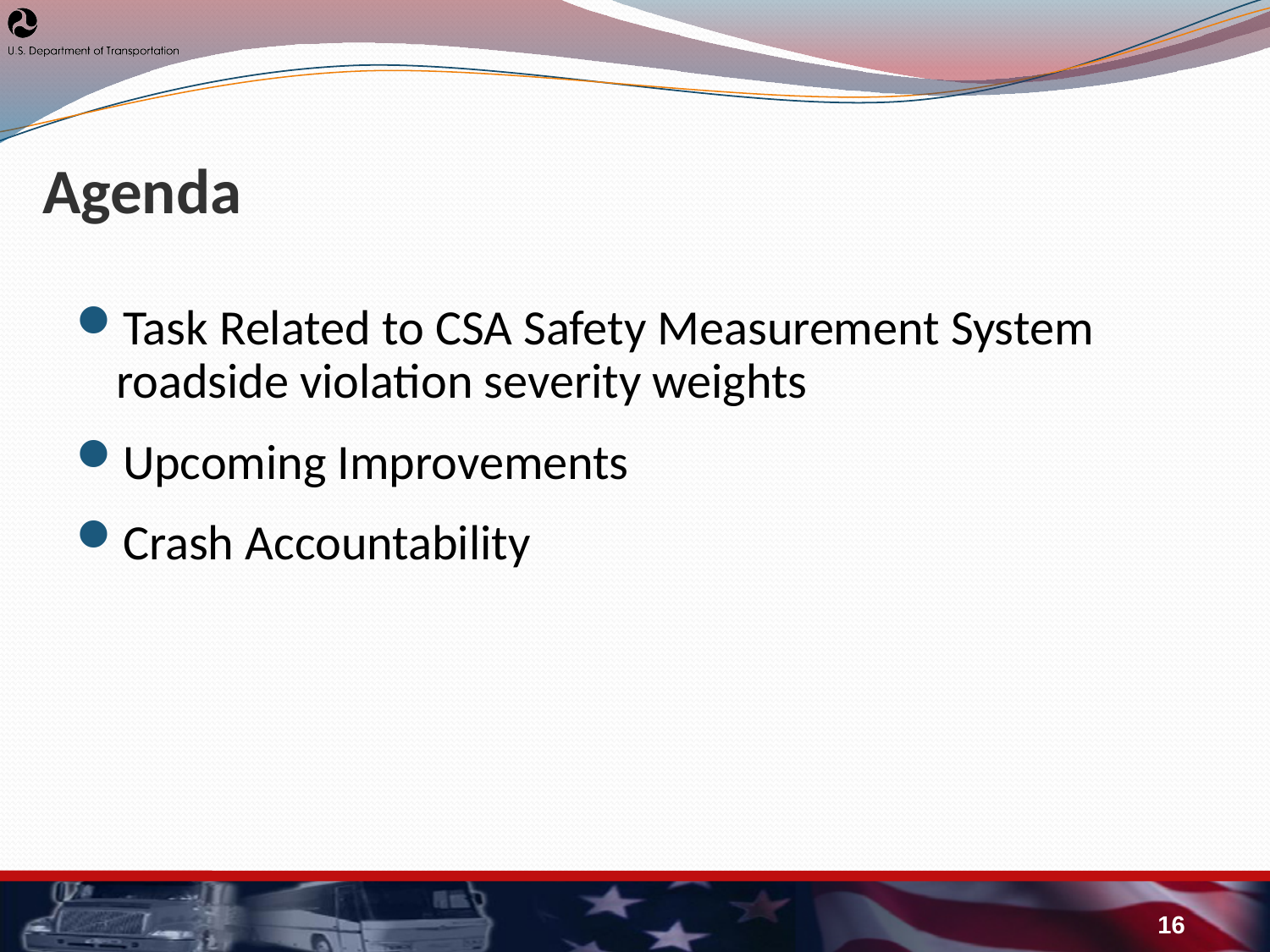

Agenda
Task Related to CSA Safety Measurement System roadside violation severity weights
Upcoming Improvements
Crash Accountability
16